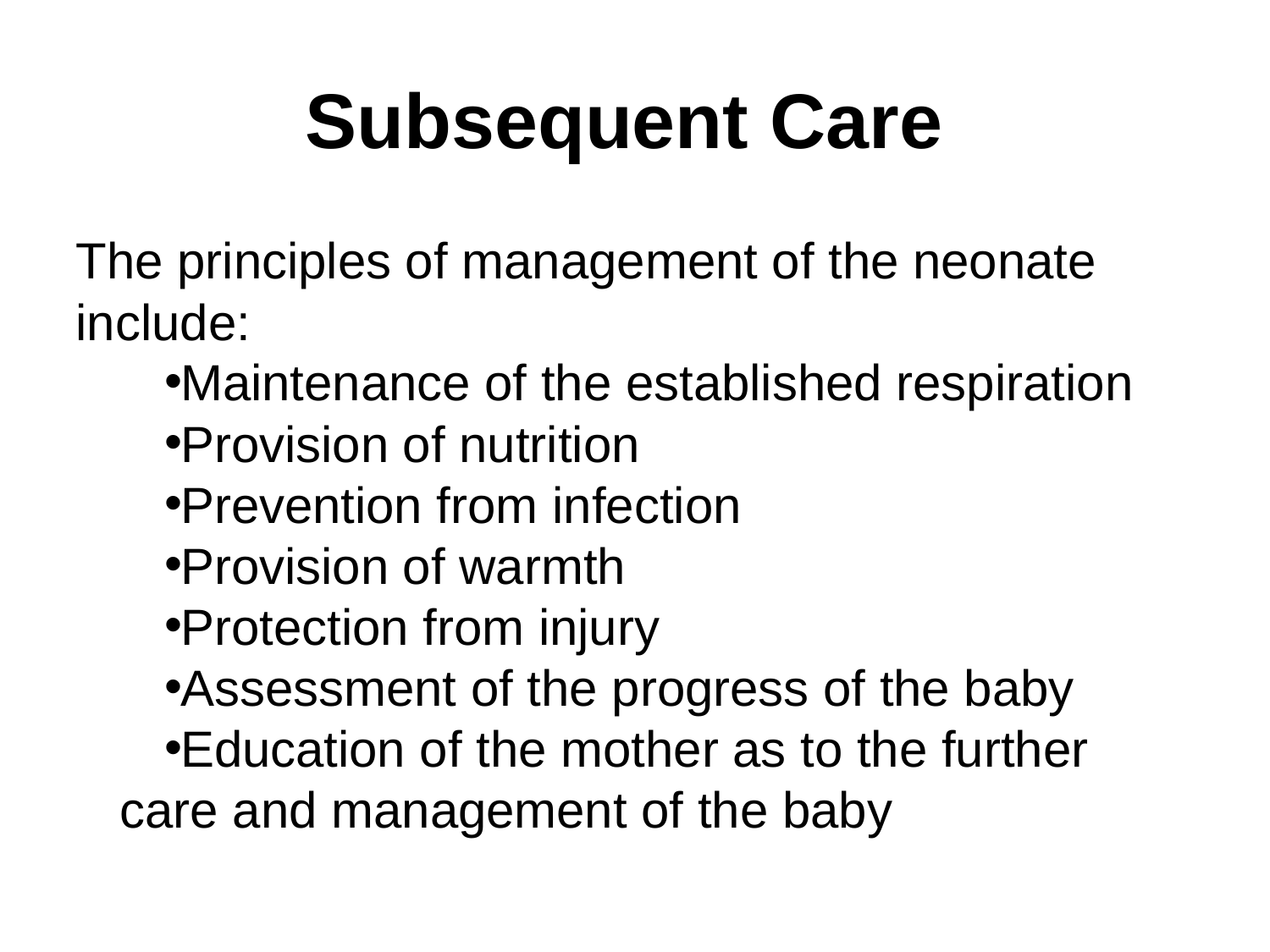

# Subsequent Care
The principles of management of the neonate include:
Maintenance of the established respiration
Provision of nutrition
Prevention from infection
Provision of warmth
Protection from injury
Assessment of the progress of the baby
Education of the mother as to the further care and management of the baby